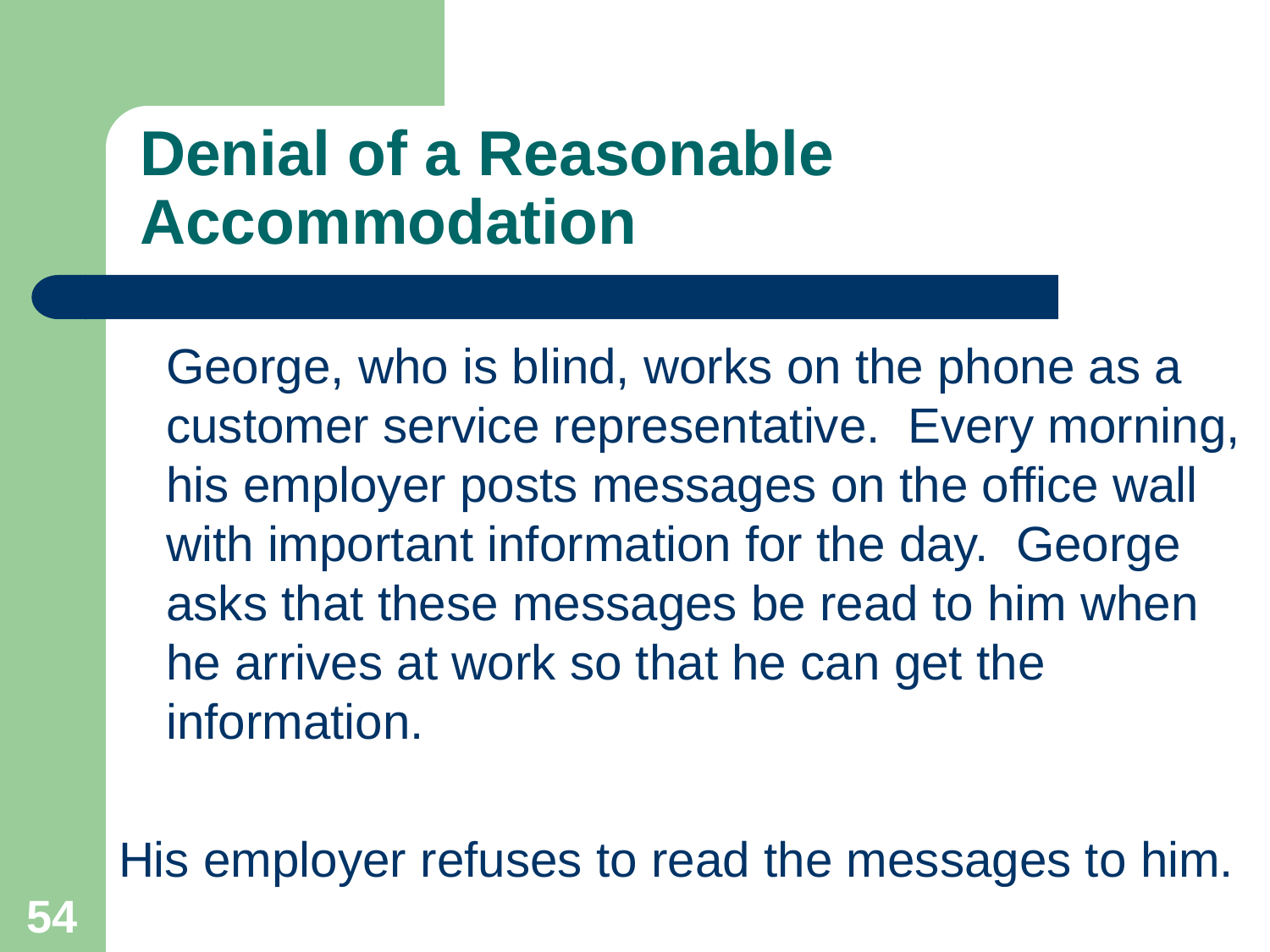

# Denial of a Reasonable Accommodation
	George, who is blind, works on the phone as a customer service representative.  Every morning, his employer posts messages on the office wall with important information for the day.  George asks that these messages be read to him when he arrives at work so that he can get the information.

His employer refuses to read the messages to him.
54